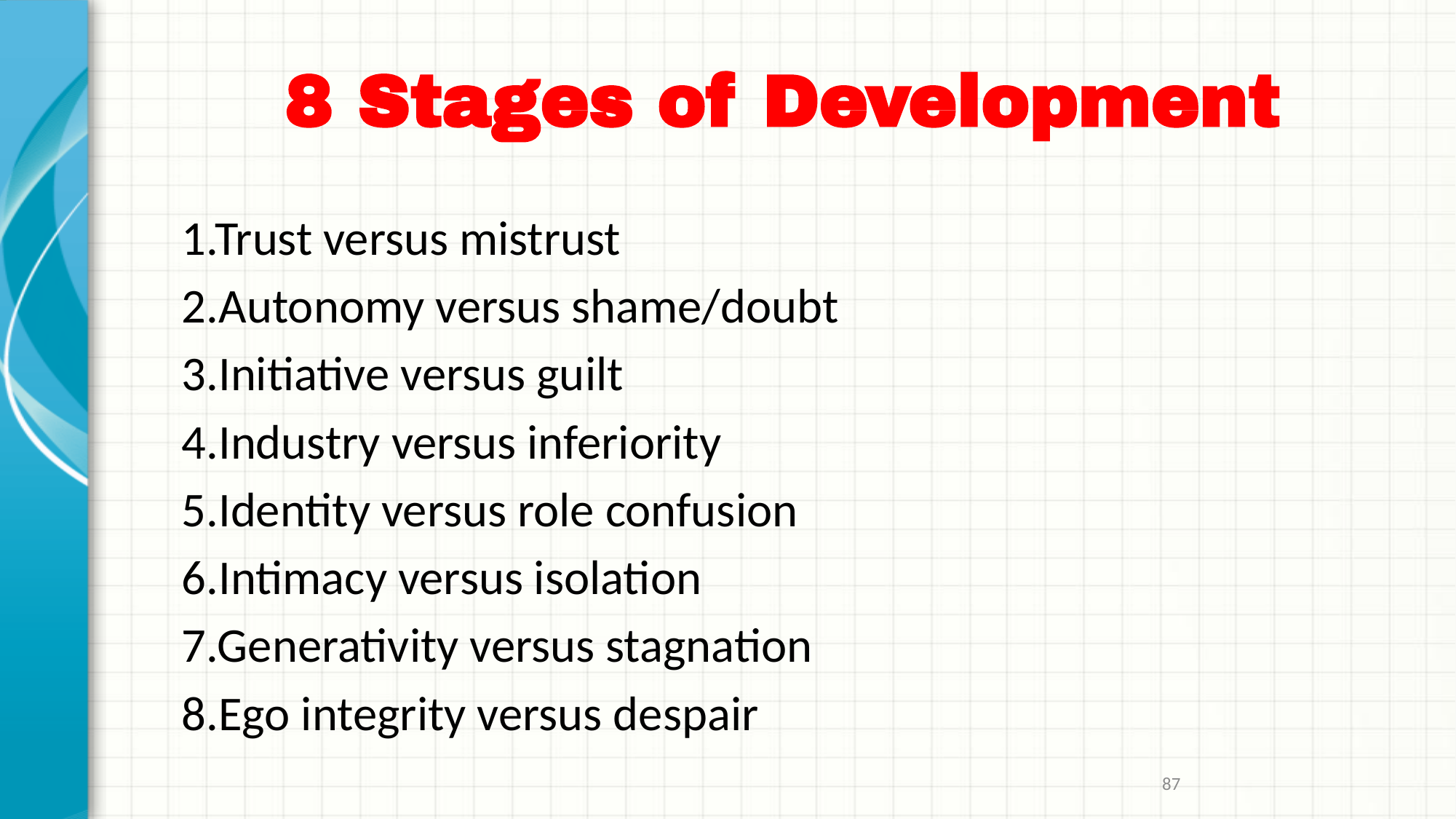

# 8 Stages of Development
1.Trust versus mistrust
2.Autonomy versus shame/doubt
3.Initiative versus guilt
4.Industry versus inferiority
5.Identity versus role confusion
6.Intimacy versus isolation
7.Generativity versus stagnation
8.Ego integrity versus despair

87